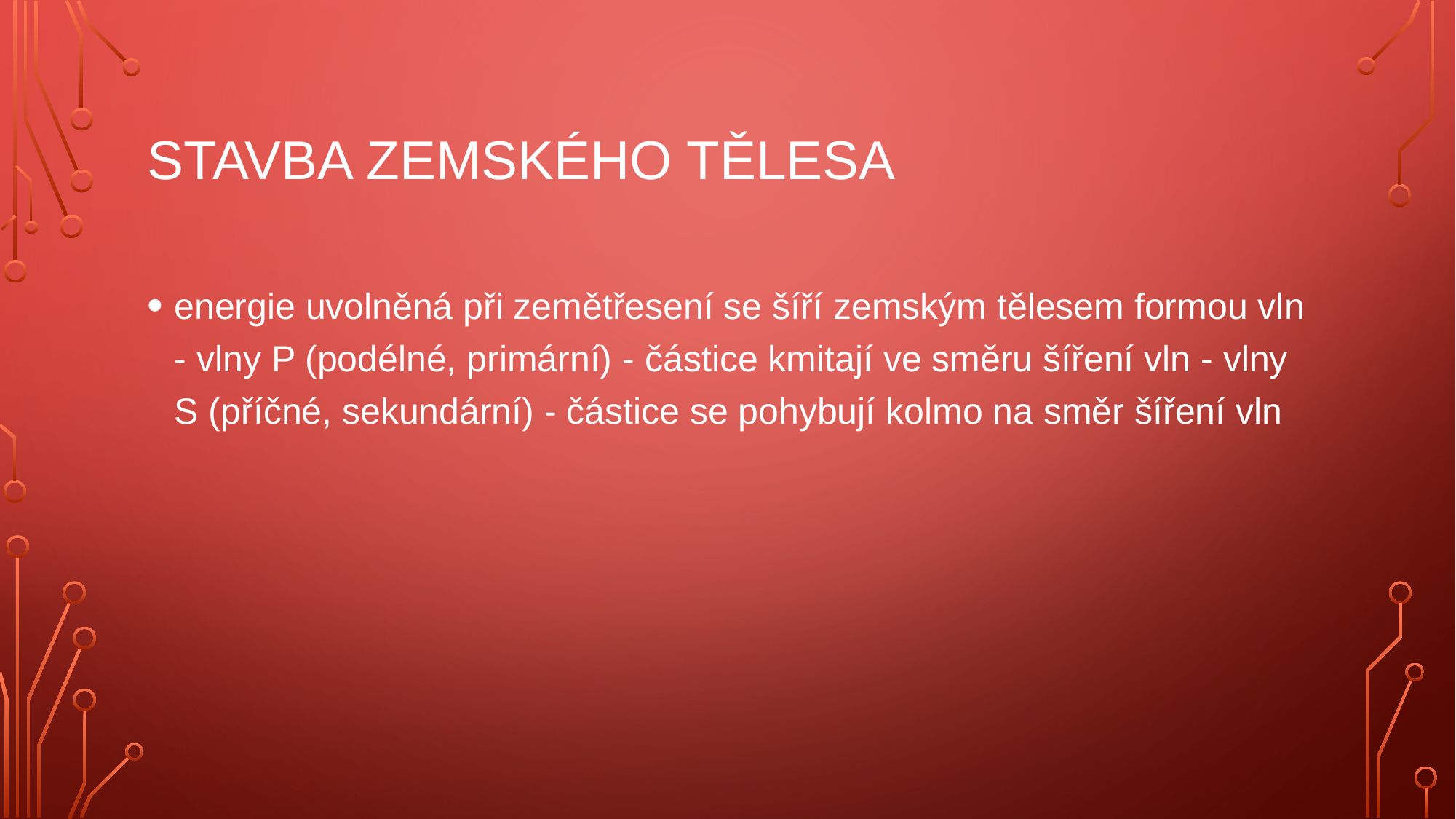

# Stavba zemského tělesa
energie uvolněná při zemětřesení se šíří zemským tělesem formou vln - vlny P (podélné, primární) - částice kmitají ve směru šíření vln - vlny S (příčné, sekundární) - částice se pohybují kolmo na směr šíření vln